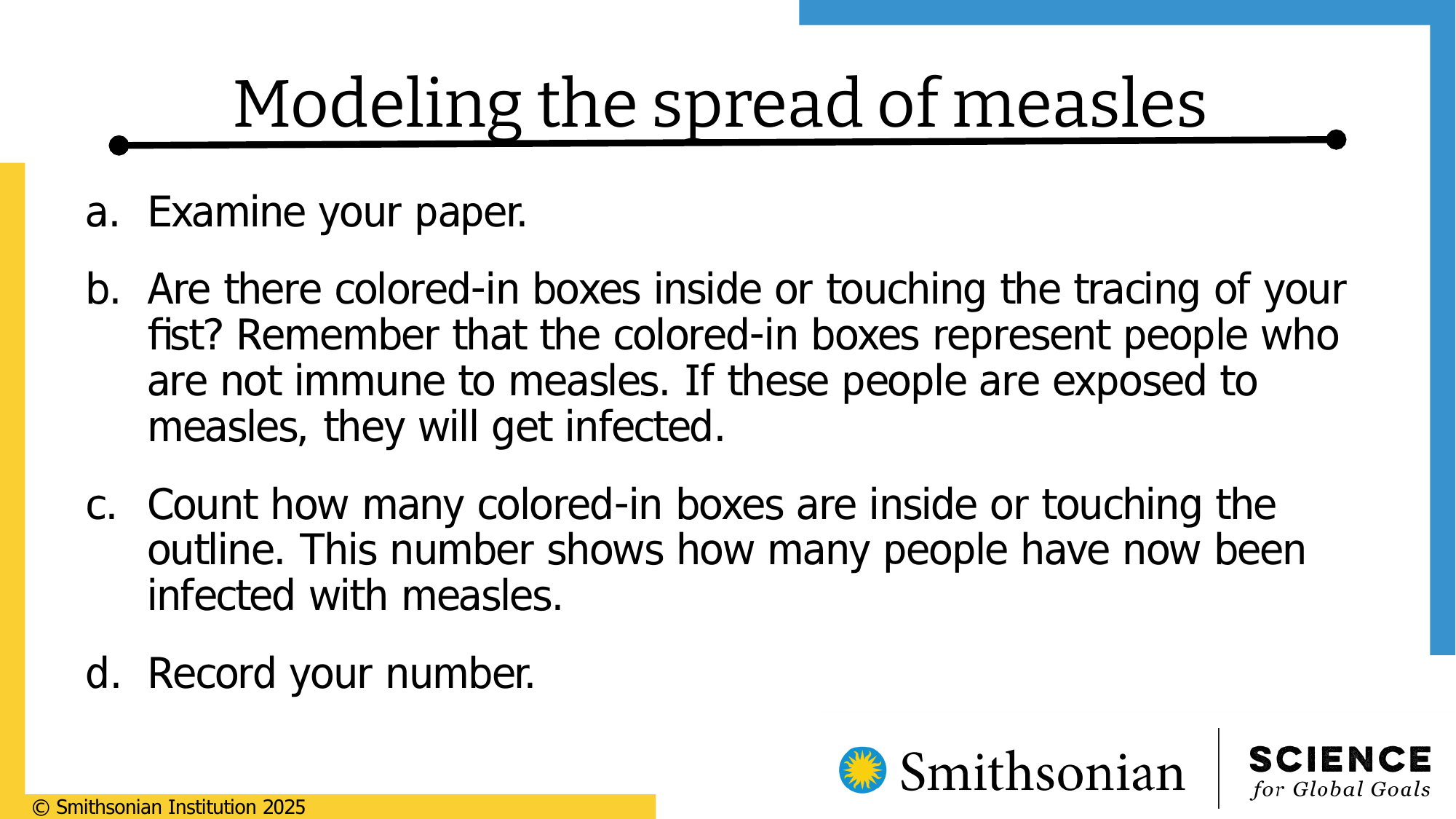

# Modeling the spread of measles
Examine your paper.

Are there colored-in boxes inside or touching the tracing of your fist? Remember that the colored-in boxes represent people who are not immune to measles. If these people are exposed to measles, they will get infected.

Count how many colored-in boxes are inside or touching the outline. This number shows how many people have now been infected with measles.

Record your number.